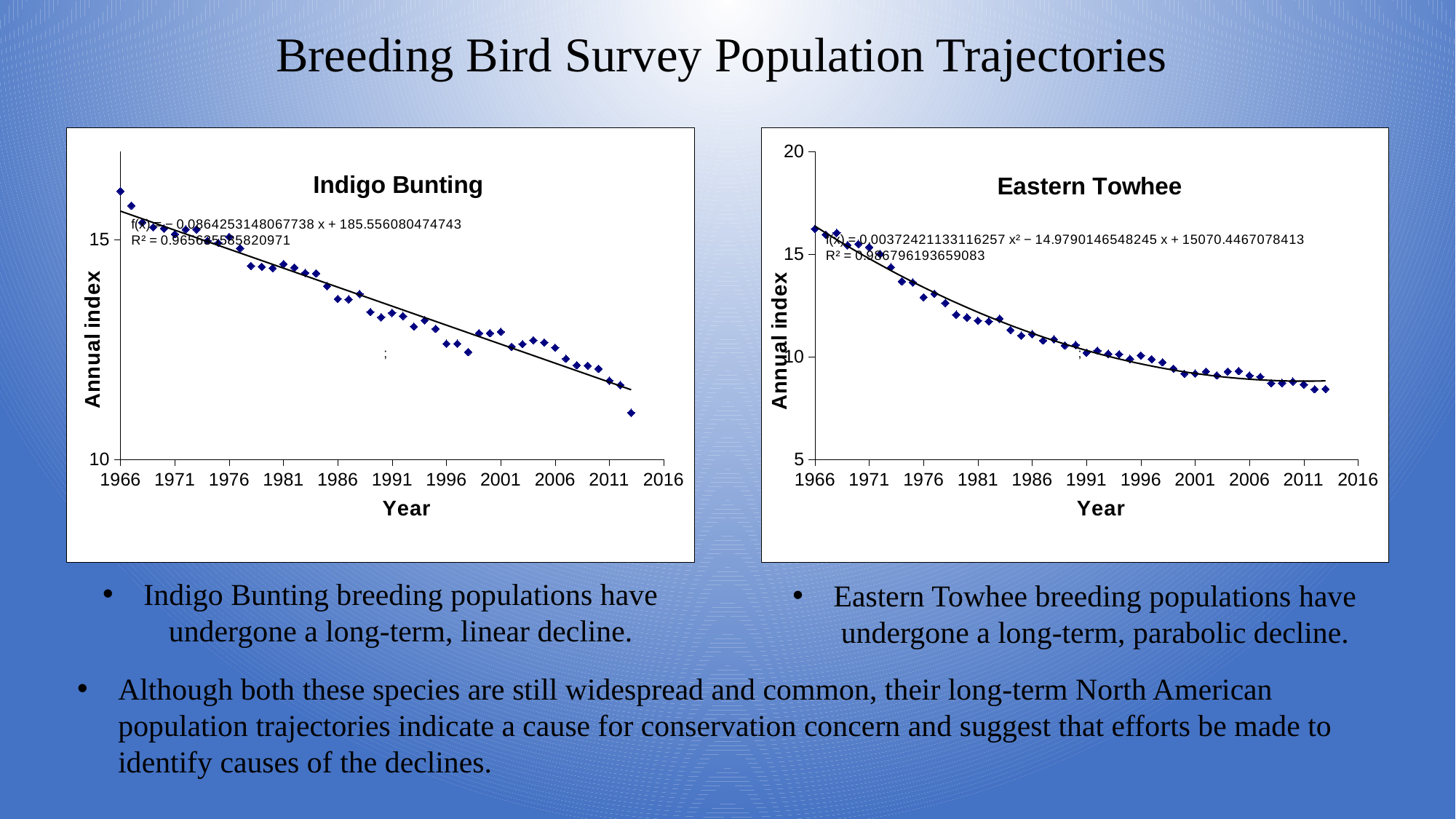

# Breeding Bird Survey Population Trajectories

### Chart: Eastern Towhee

| Category |  |
|---|---|

### Chart: Indigo Bunting

| Category |  |
|---|---|
Indigo Bunting breeding populations have undergone a long-term, linear decline.
Eastern Towhee breeding populations have undergone a long-term, parabolic decline.
Although both these species are still widespread and common, their long-term North American population trajectories indicate a cause for conservation concern and suggest that efforts be made to identify causes of the declines.